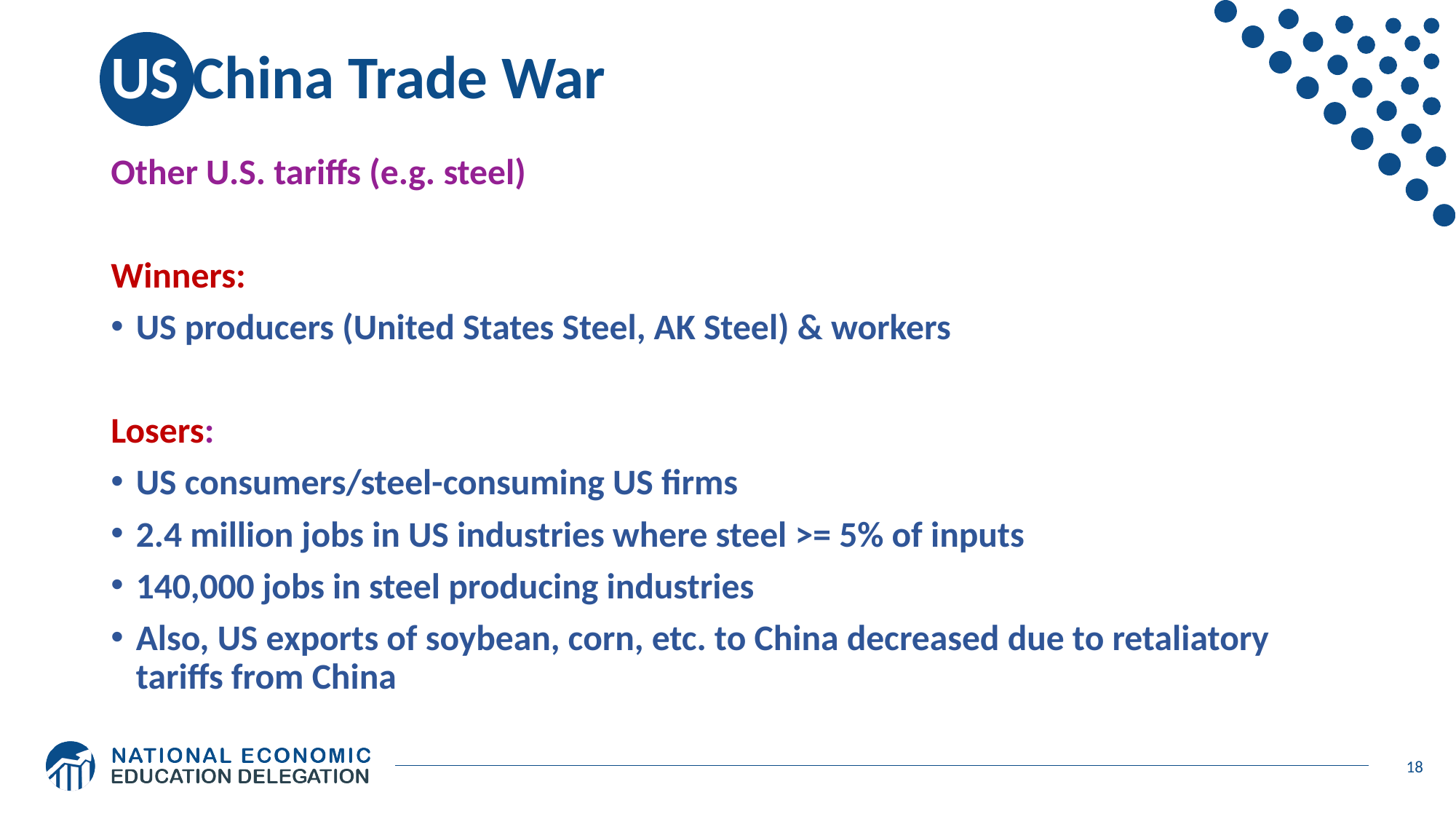

# US China Trade War
Other U.S. tariffs (e.g. steel)

Winners:
US producers (United States Steel, AK Steel) & workers

Losers:
US consumers/steel-consuming US firms
2.4 million jobs in US industries where steel >= 5% of inputs
140,000 jobs in steel producing industries
Also, US exports of soybean, corn, etc. to China decreased due to retaliatory tariffs from China

18